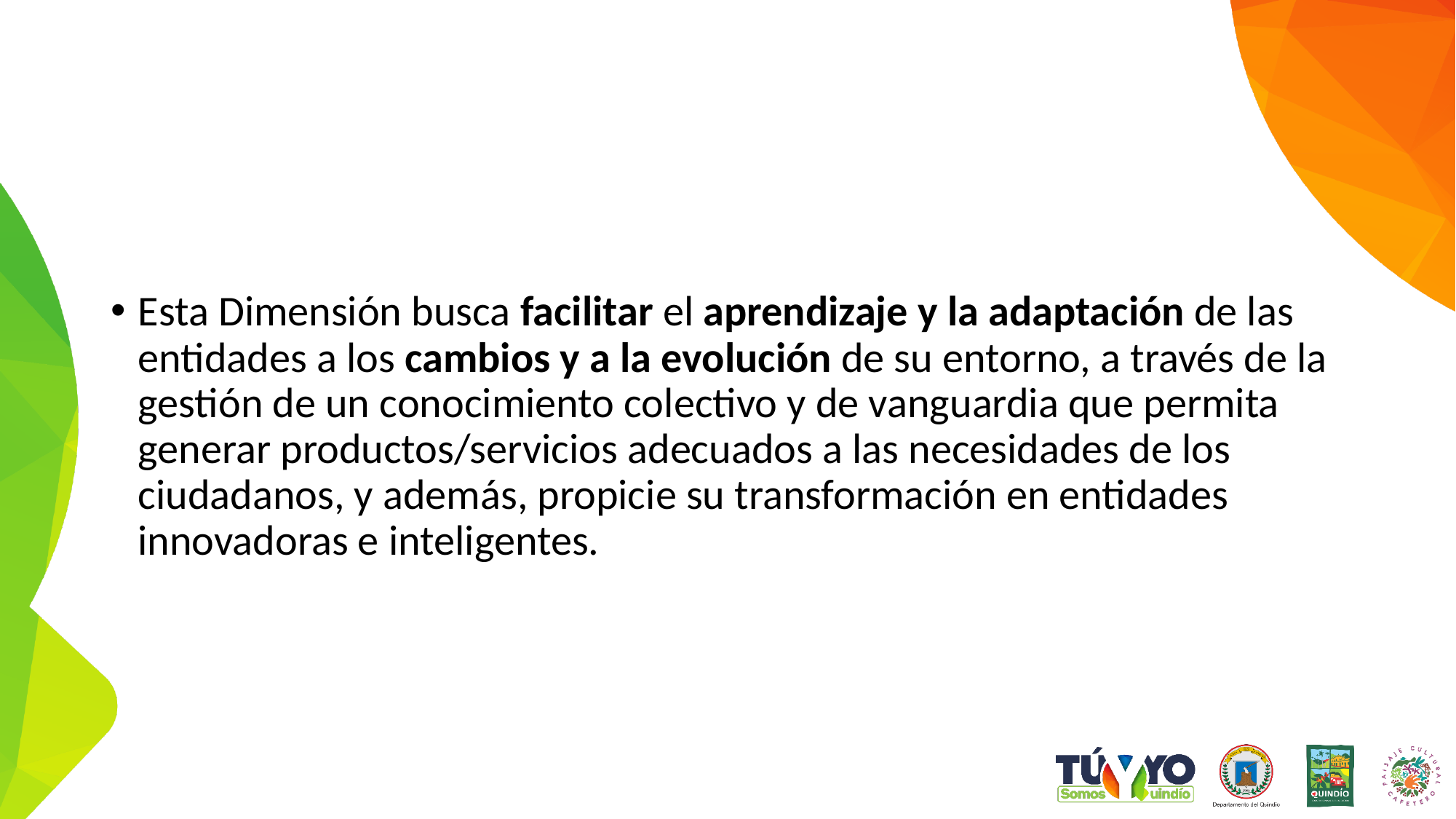

#

Esta Dimensión busca facilitar el aprendizaje y la adaptación de las entidades a los cambios y a la evolución de su entorno, a través de la gestión de un conocimiento colectivo y de vanguardia que permita generar productos/servicios adecuados a las necesidades de los ciudadanos, y además, propicie su transformación en entidades innovadoras e inteligentes.